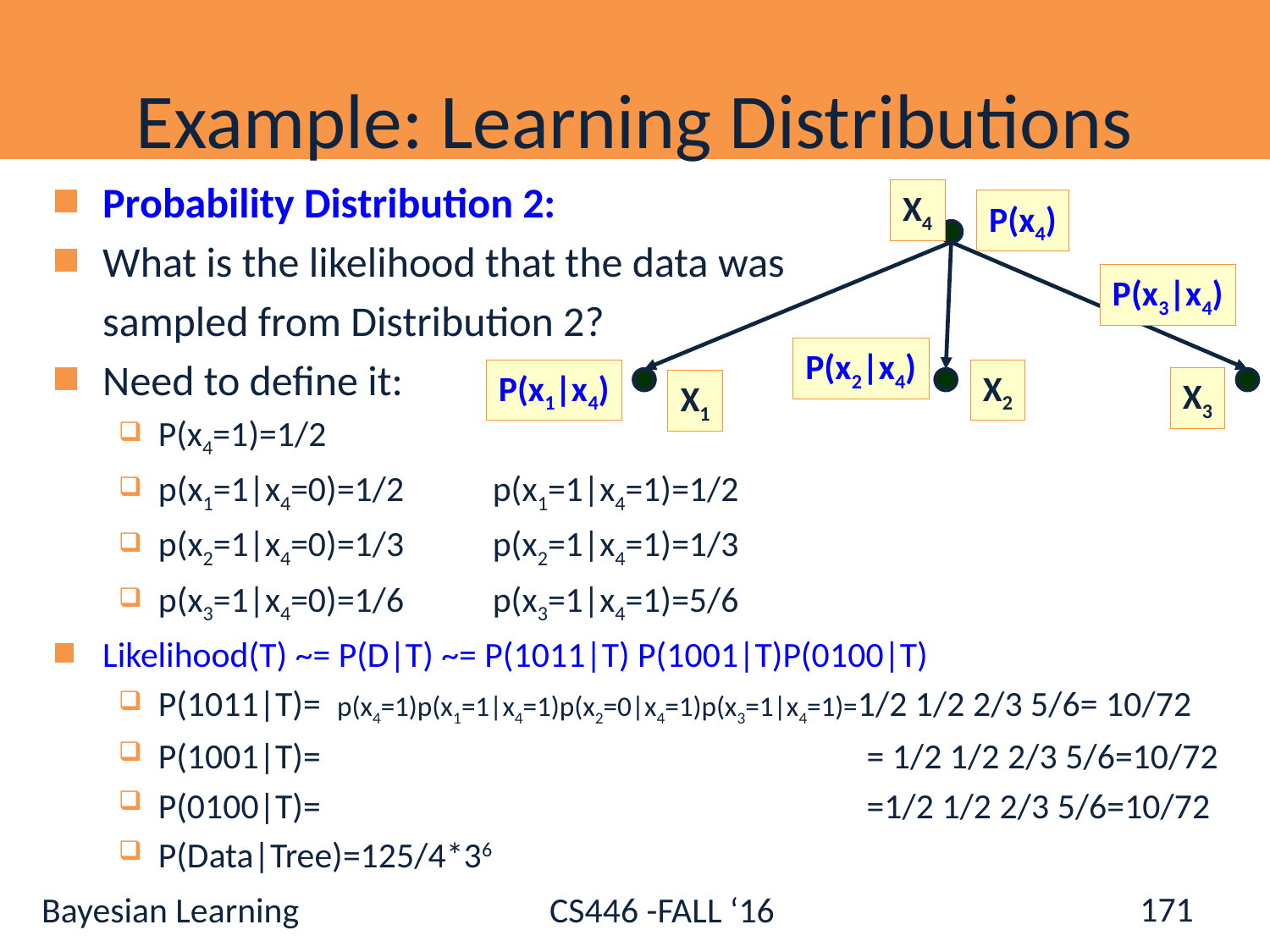

# Example: Learning Distributions
Probability Distribution 2:
What is the likelihood that the data was
     sampled from Distribution 2?
Need to define it:
P(x4=1)=1/2
p(x1=1|x4=0)=1/2           p(x1=1|x4=1)=1/2
p(x2=1|x4=0)=1/3           p(x2=1|x4=1)=1/3
p(x3=1|x4=0)=1/6           p(x3=1|x4=1)=5/6
Likelihood(T) ~= P(D|T) ~= P(1011|T) P(1001|T)P(0100|T)
P(1011|T)=  p(x4=1)p(x1=1|x4=1)p(x2=0|x4=1)p(x3=1|x4=1)=1/2 1/2 2/3 5/6= 10/72
P(1001|T)=                                                                    = 1/2 1/2 2/3 5/6=10/72
P(0100|T)=                                                                    =1/2 1/2 2/3 5/6=10/72
P(Data|Tree)=125/4*36

X4
P(x4)

P(x3|x4)
P(x2|x4)
P(x1|x4)
X2
X3
X1
171